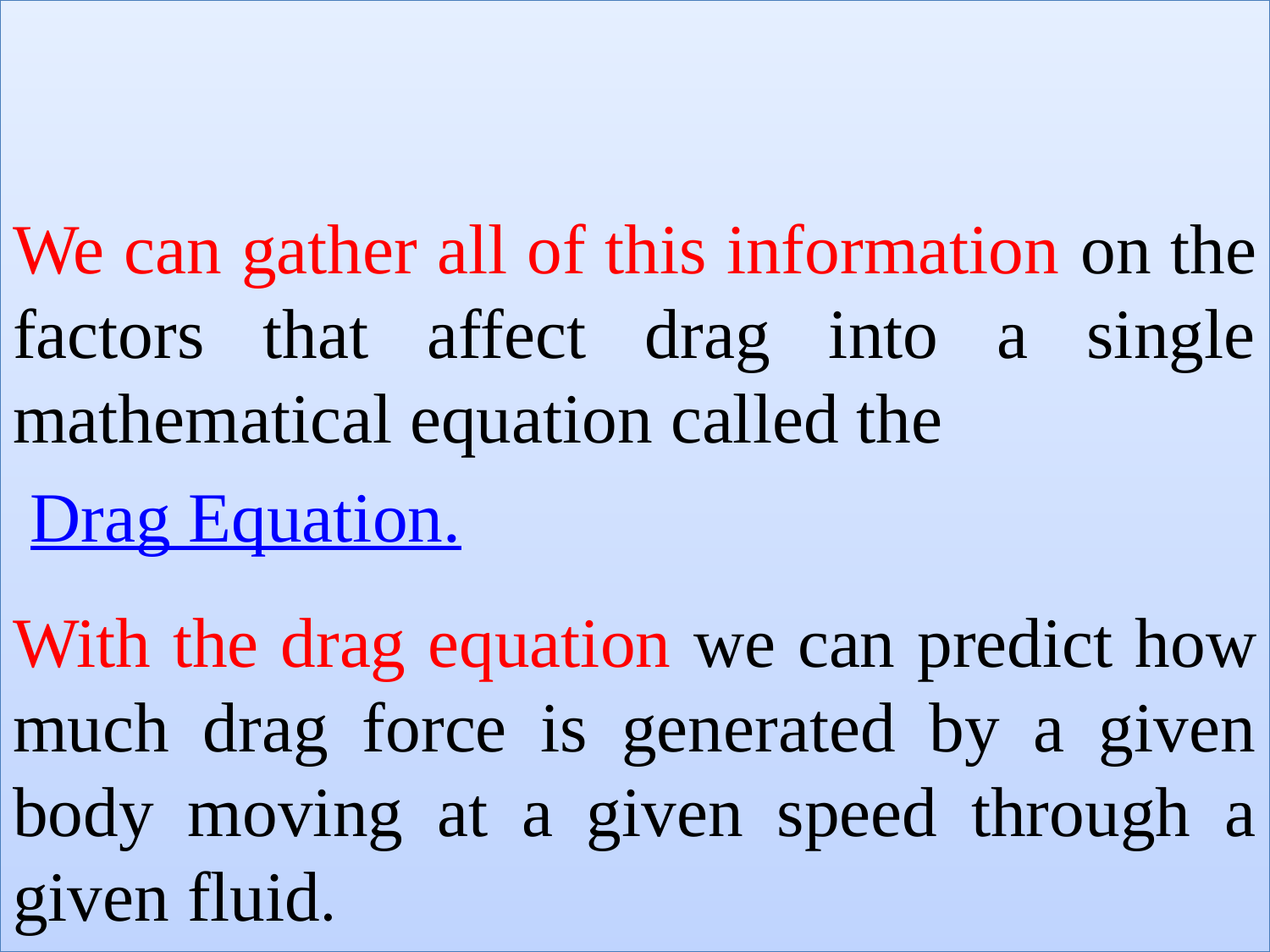

We can gather all of this information on the factors that affect drag into a single mathematical equation called the
 Drag Equation.

With the drag equation we can predict how much drag force is generated by a given body moving at a given speed through a given fluid.